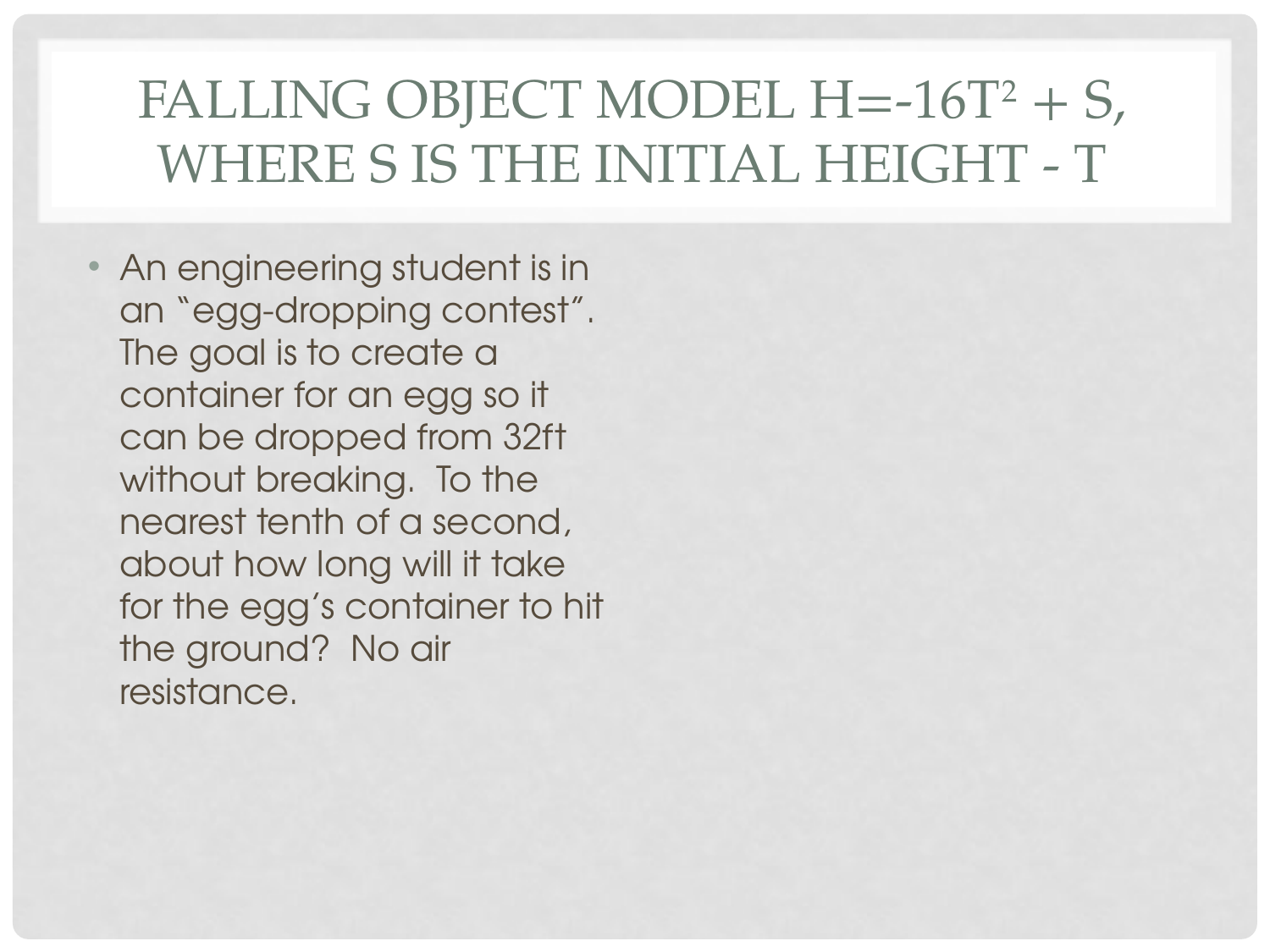

# Falling Object Model h=-16t2 + s, where s is the initial height - T
An engineering student is in an “egg-dropping contest”.  The goal is to create a container for an egg so it can be dropped from 32ft without breaking.  To the nearest tenth of a second, about how long will it take for the egg’s container to hit the ground?  No air resistance.